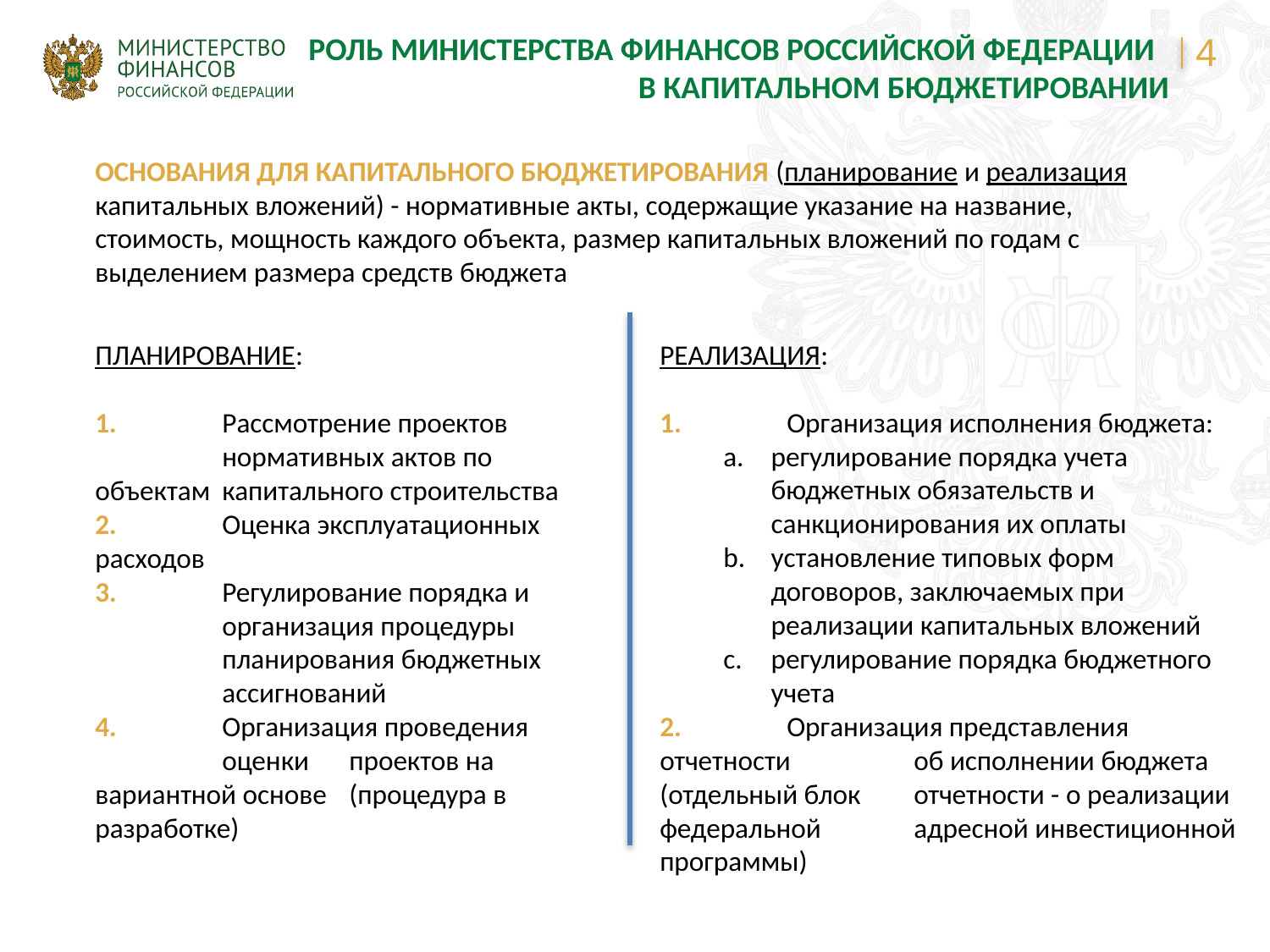

РОЛЬ МИНИСТЕРСТВА ФИНАНСОВ РОССИЙСКОЙ ФЕДЕРАЦИИ   В КАПИТАЛЬНОМ БЮДЖЕТИРОВАНИИ
ОСНОВАНИЯ ДЛЯ КАПИТАЛЬНОГО БЮДЖЕТИРОВАНИЯ (планирование и реализация капитальных вложений) - нормативные акты, содержащие указание на название, стоимость, мощность каждого объекта, размер капитальных вложений по годам с выделением размера средств бюджета
РЕАЛИЗАЦИЯ:

1. 	Организация исполнения бюджета:
регулирование порядка учета бюджетных обязательств и санкционирования их оплаты
установление типовых форм договоров, заключаемых при реализации капитальных вложений
регулирование порядка бюджетного учета
2.	Организация представления отчетности 	об исполнении бюджета (отдельный блок 	отчетности - о реализации федеральной 	адресной инвестиционной программы)
ПЛАНИРОВАНИЕ:

1. 	Рассмотрение проектов 	нормативных актов по объектам 	капитального строительства
2.	Оценка эксплуатационных расходов
3. 	Регулирование порядка и 	организация процедуры 	планирования бюджетных 	ассигнований
4. 	Организация проведения 	оценки 	проектов на вариантной основе 	(процедура в разработке)